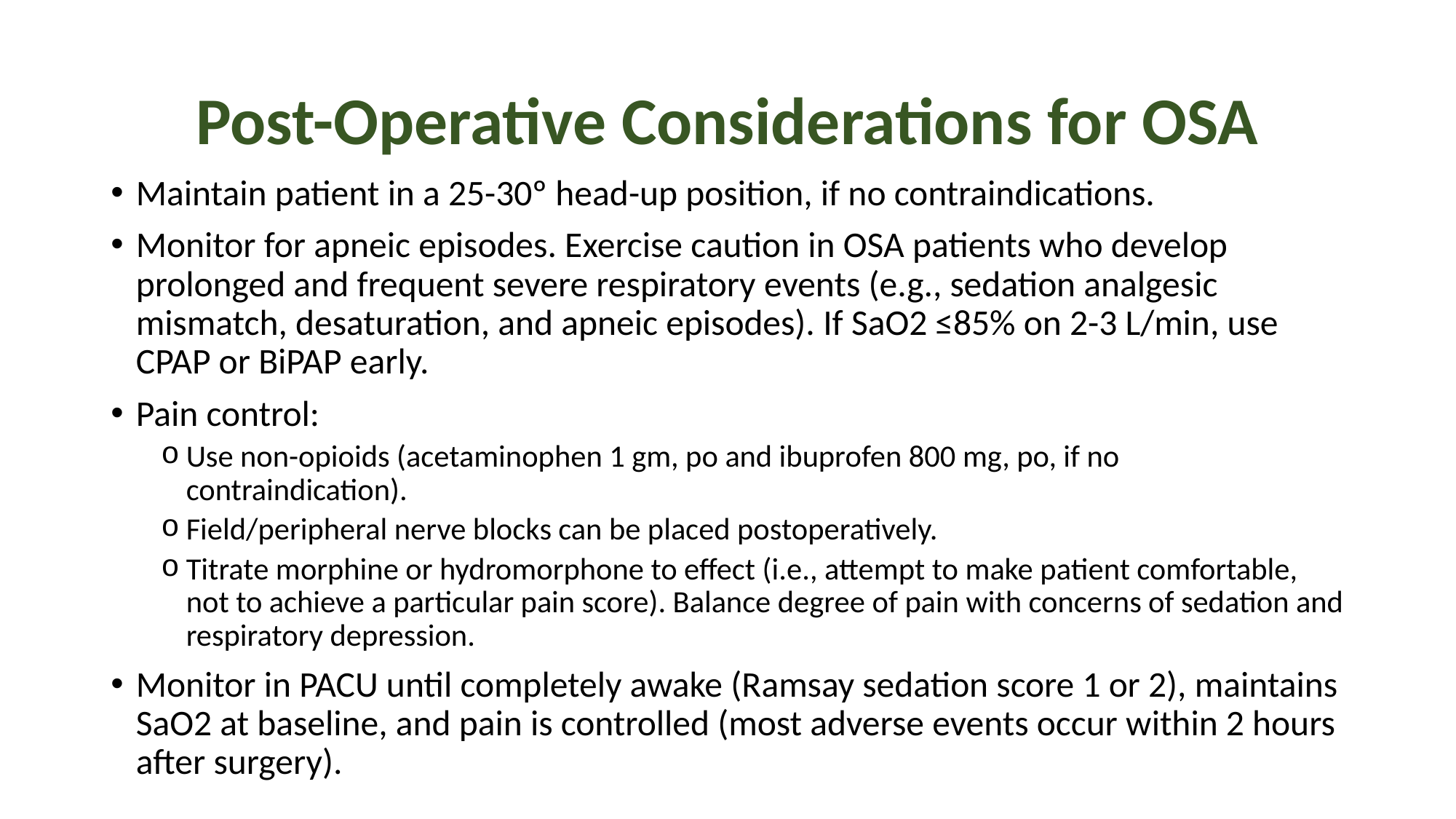

# Post-Operative Considerations for OSA
Maintain patient in a 25-30º head-up position, if no contraindications.
Monitor for apneic episodes. Exercise caution in OSA patients who develop prolonged and frequent severe respiratory events (e.g., sedation analgesic mismatch, desaturation, and apneic episodes). If SaO2 ≤85% on 2-3 L/min, use CPAP or BiPAP early.
Pain control:
Use non-opioids (acetaminophen 1 gm, po and ibuprofen 800 mg, po, if no contraindication).
Field/peripheral nerve blocks can be placed postoperatively.
Titrate morphine or hydromorphone to effect (i.e., attempt to make patient comfortable, not to achieve a particular pain score). Balance degree of pain with concerns of sedation and respiratory depression.
Monitor in PACU until completely awake (Ramsay sedation score 1 or 2), maintains SaO2 at baseline, and pain is controlled (most adverse events occur within 2 hours after surgery).